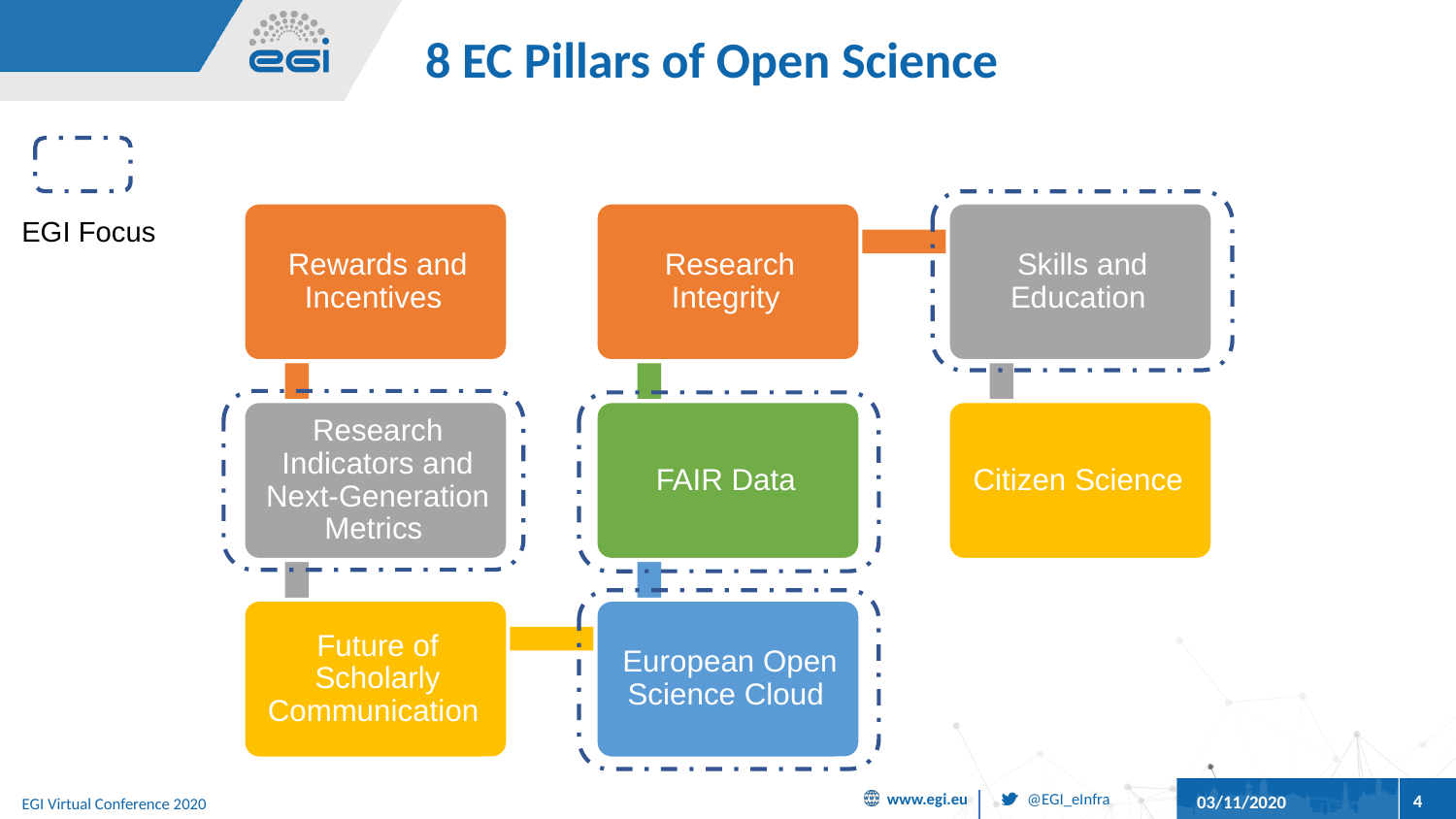

# 8 EC Pillars of Open Science

Rewards and Incentives
Research Indicators and Next-Generation Metrics
Future of Scholarly Communication
European Open Science Cloud
FAIR Data
Research Integrity
Skills and Education
Citizen Science

EGI Focus